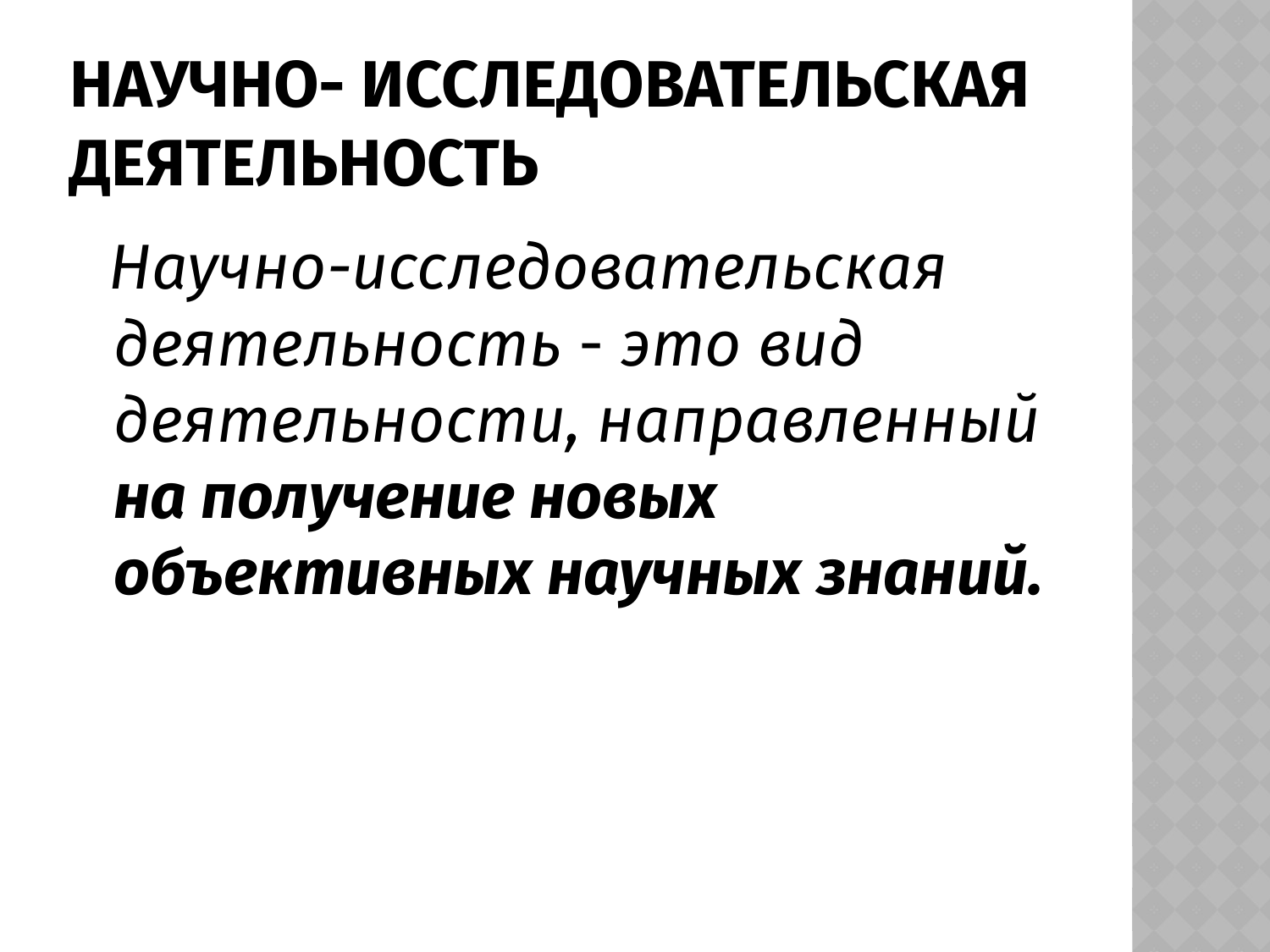

# Научно- исследовательская деятельность
  Научно-исследовательская деятельность - это вид деятельности, направленный на получение новых объективных научных знаний.